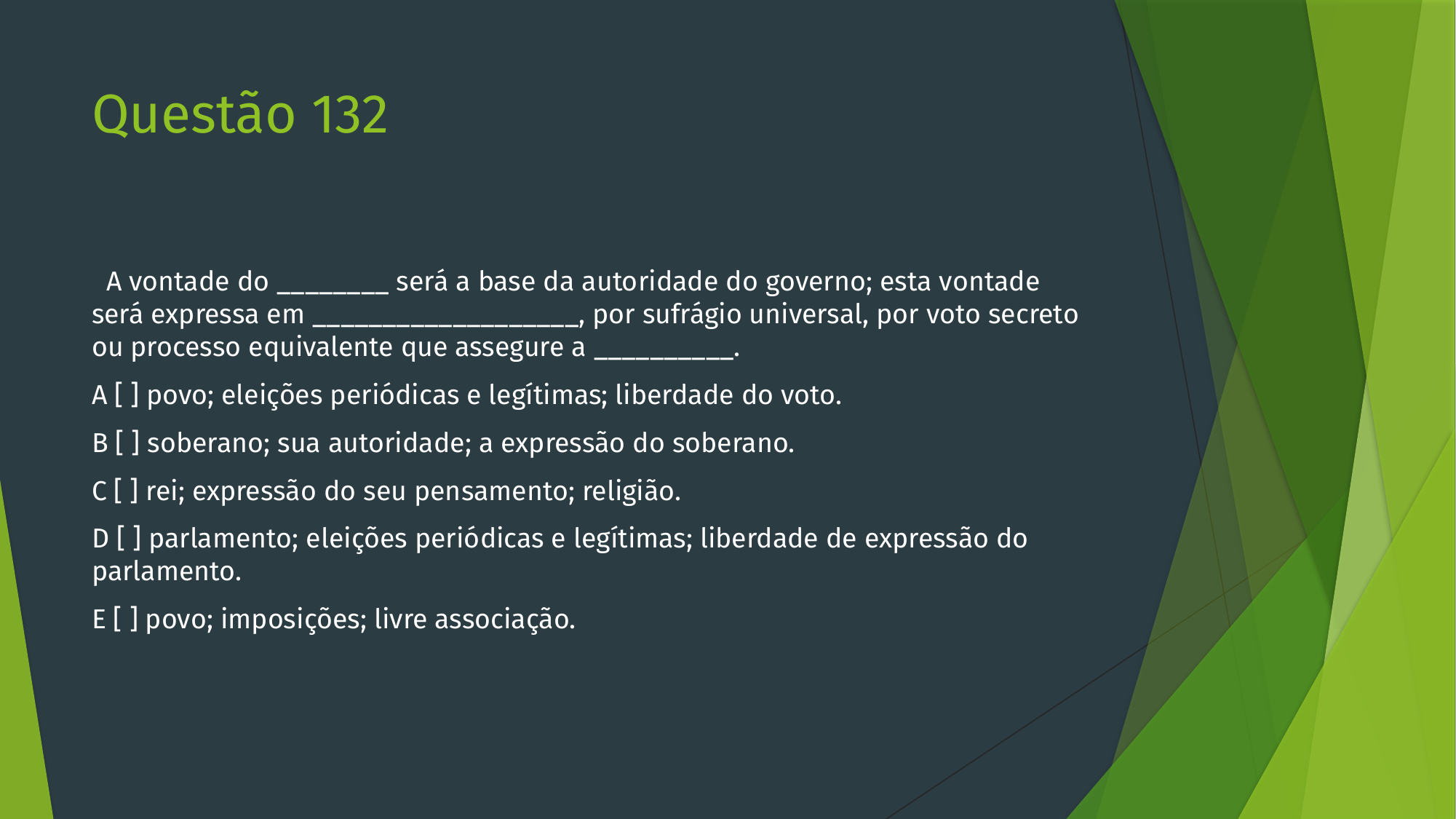

# Questão 132
  A vontade do ________ será a base da autoridade do governo; esta vontade será expressa em ___________________, por sufrágio universal, por voto secreto ou processo equivalente que assegure a __________.
A [ ] povo; eleições periódicas e legítimas; liberdade do voto.
B [ ] soberano; sua autoridade; a expressão do soberano.
C [ ] rei; expressão do seu pensamento; religião.
D [ ] parlamento; eleições periódicas e legítimas; liberdade de expressão do parlamento.
E [ ] povo; imposições; livre associação.